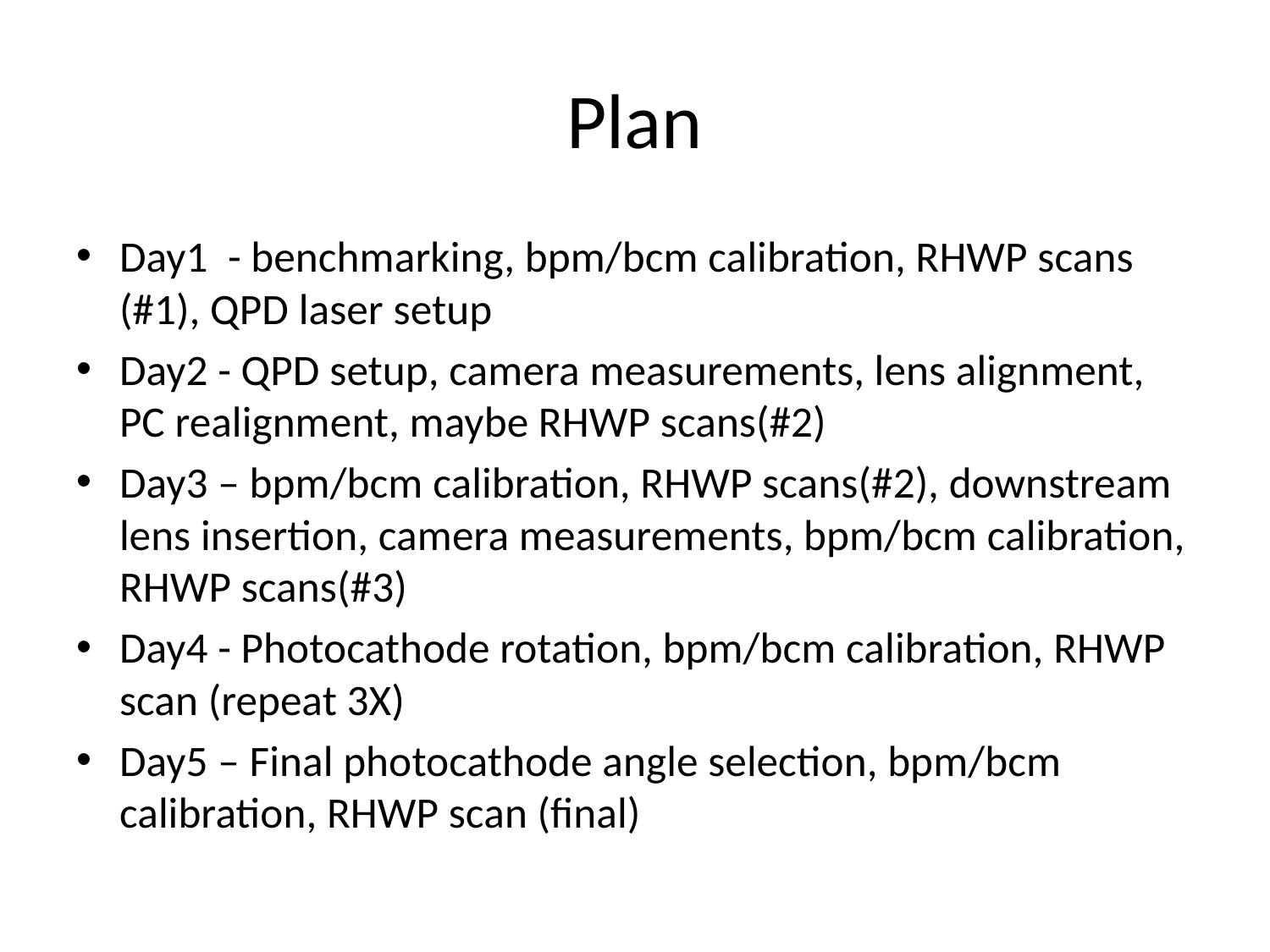

# Plan
Day1  - benchmarking, bpm/bcm calibration, RHWP scans (#1), QPD laser setup
Day2 - QPD setup, camera measurements, lens alignment, PC realignment, maybe RHWP scans(#2)
Day3 – bpm/bcm calibration, RHWP scans(#2), downstream lens insertion, camera measurements, bpm/bcm calibration, RHWP scans(#3)
Day4 - Photocathode rotation, bpm/bcm calibration, RHWP scan (repeat 3X)
Day5 – Final photocathode angle selection, bpm/bcm calibration, RHWP scan (final)